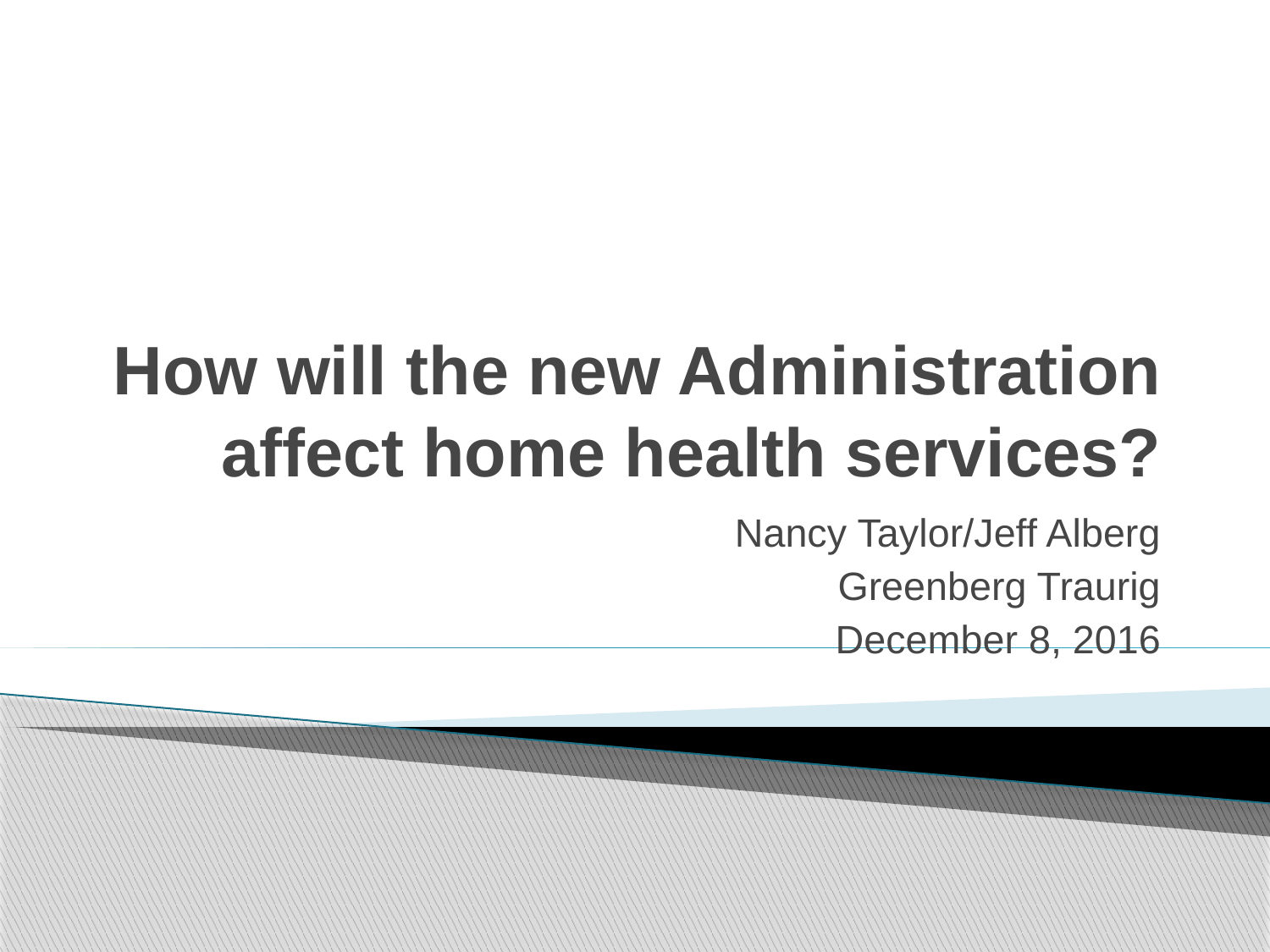

# How will the new Administration affect home health services?
Nancy Taylor/Jeff Alberg
Greenberg Traurig
December 8, 2016